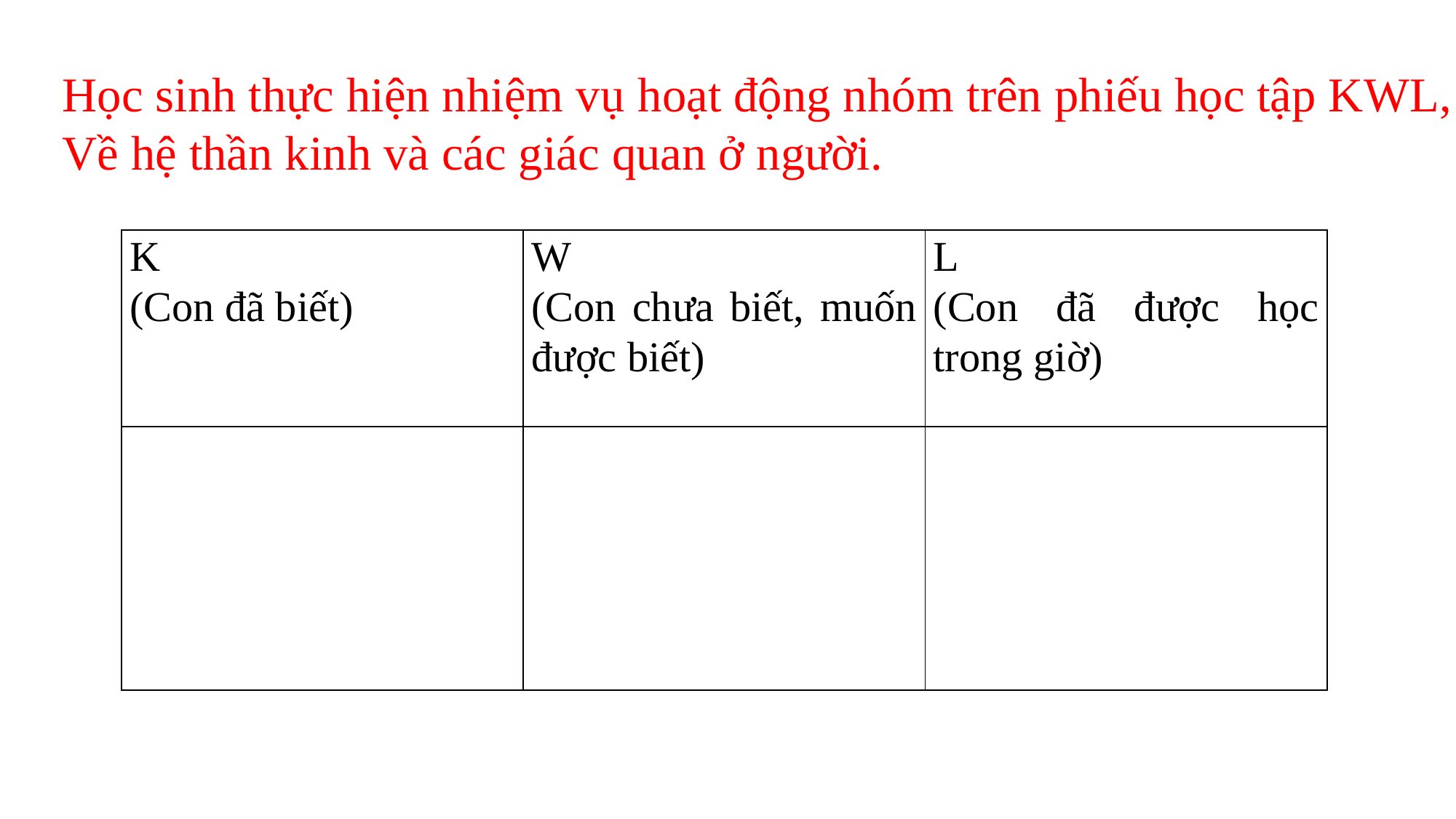

Học sinh thực hiện nhiệm vụ hoạt động nhóm trên phiếu học tập KWL,
Về hệ thần kinh và các giác quan ở người.
| K (Con đã biết) | W (Con chưa biết, muốn được biết) | L (Con đã được học trong giờ) |
| --- | --- | --- |
|  |  |  |